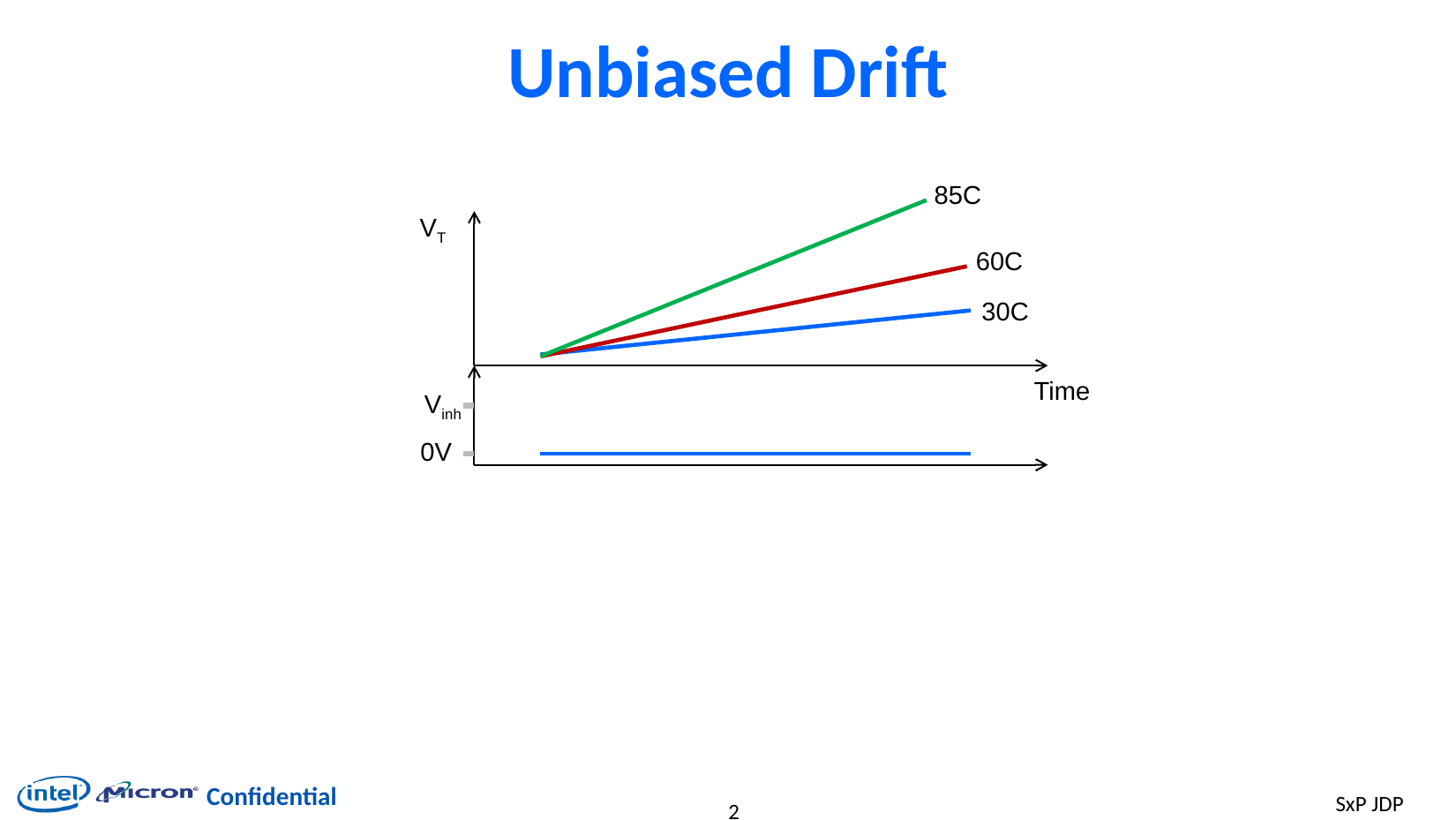

# Unbiased Drift
85C
VT
60C
30C
Time
Vinh
0V